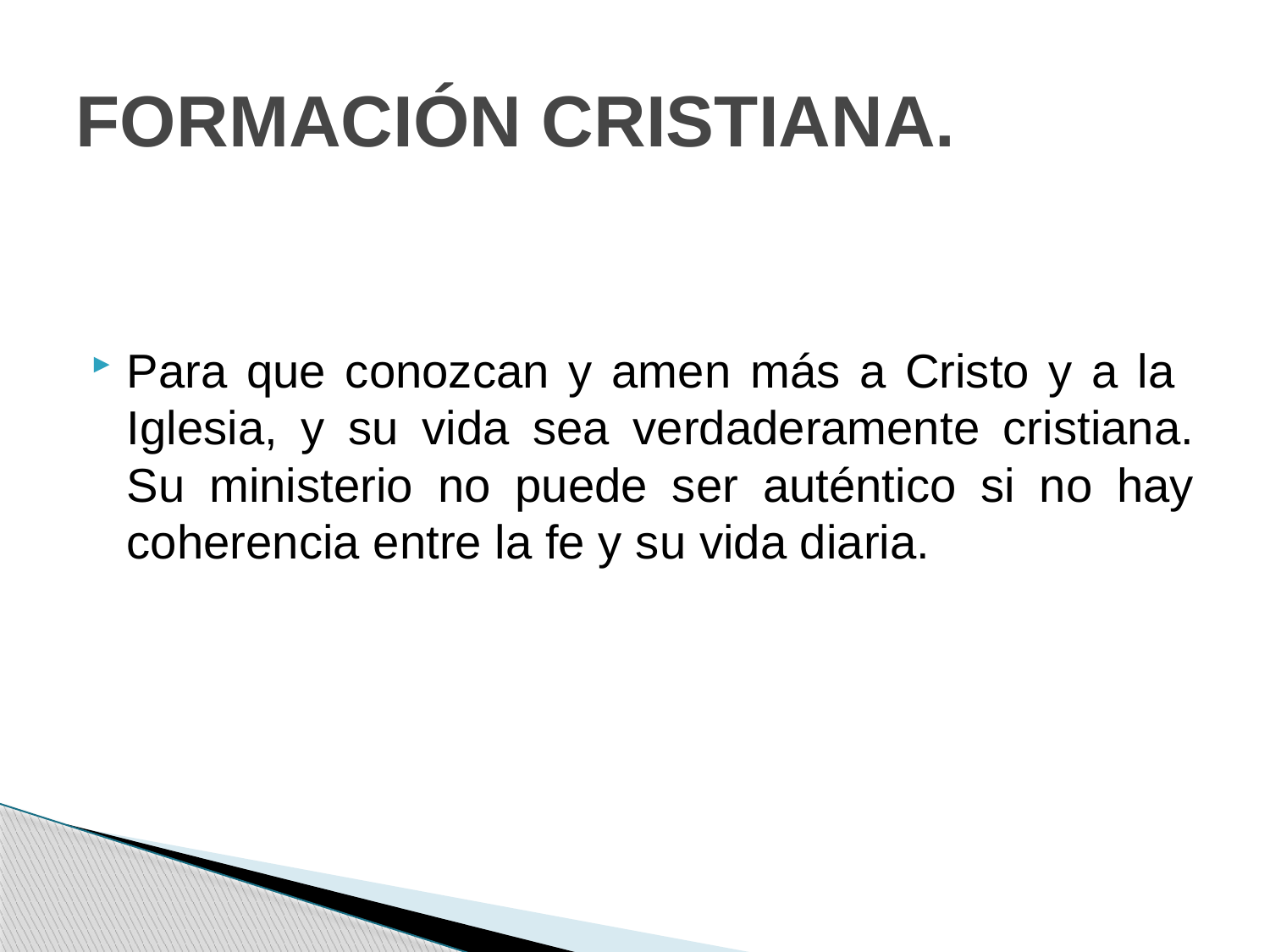

# FORMACIÓN CRISTIANA.

Para que conozcan y amen más a Cristo y a la  Iglesia, y su vida sea verdaderamente cristiana. Su ministerio no puede ser auténtico si no hay coherencia entre la fe y su vida diaria.